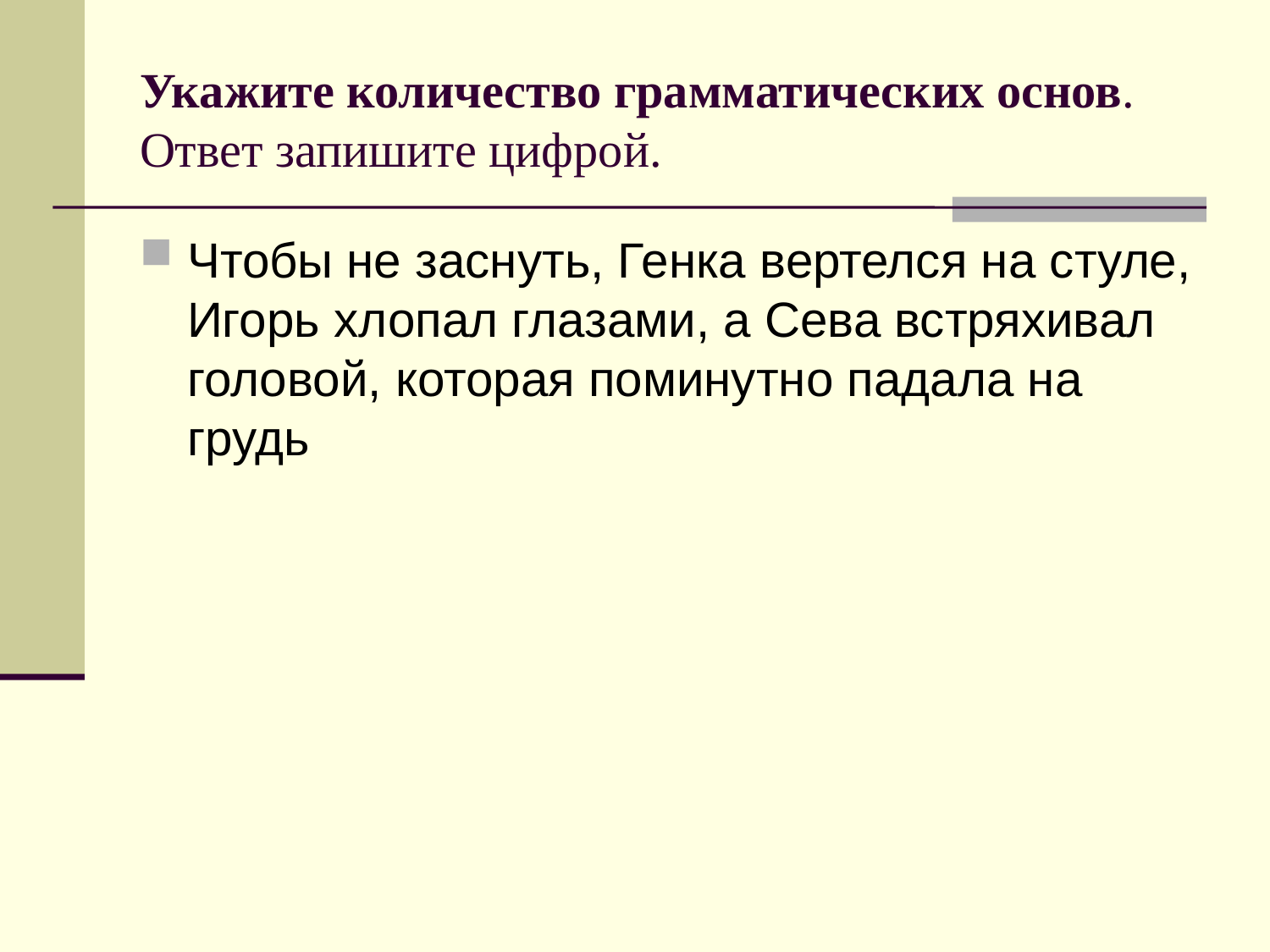

# Укажите количество грамматических основ. Ответ запишите цифрой.
Чтобы не заснуть, Генка вертелся на стуле, Игорь хлопал глазами, а Сева встряхивал головой, которая поминутно падала на грудь